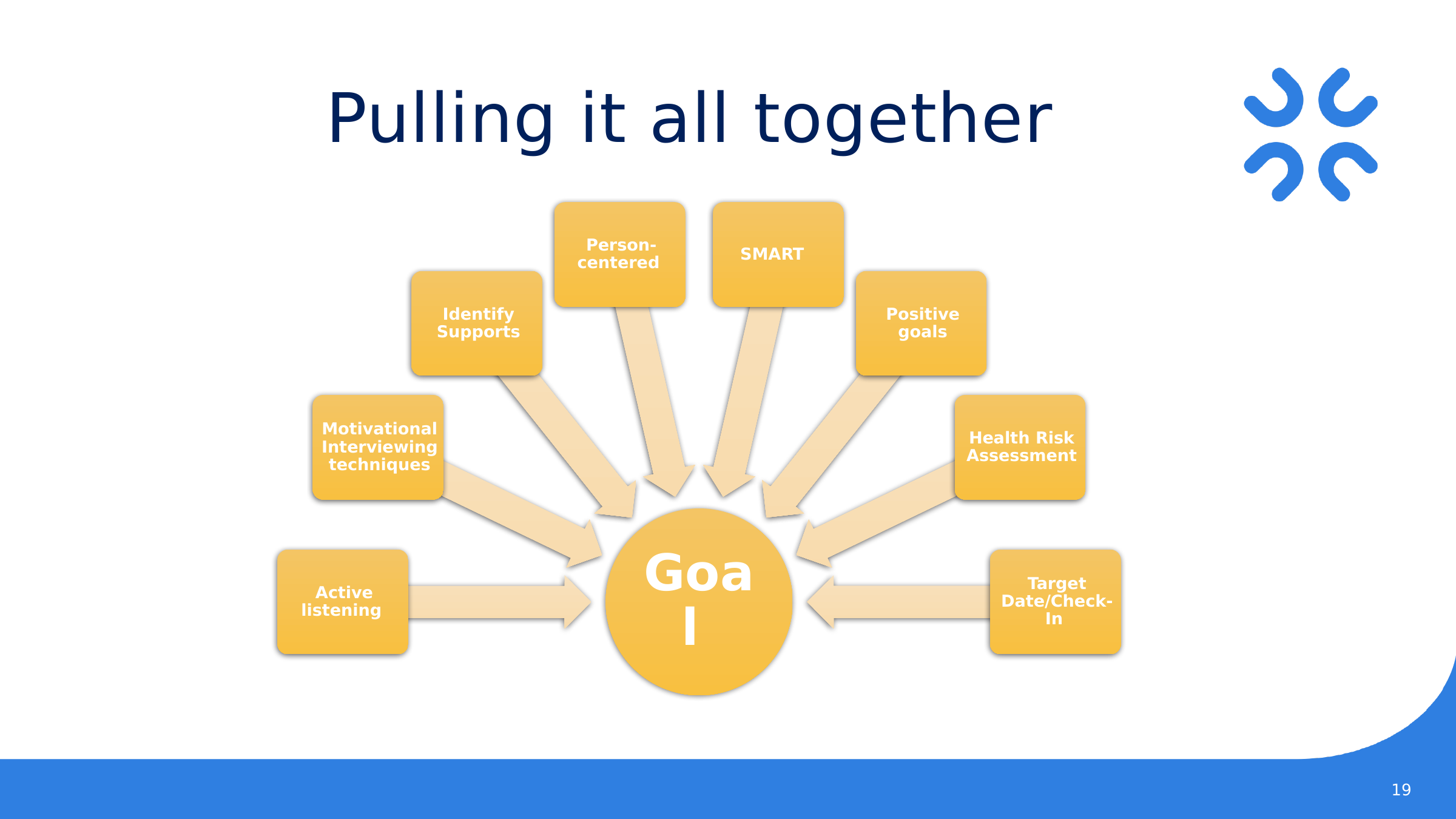

# Pulling it all together
Goal
Active listening
Motivational Interviewing techniques
Identify Supports
Person-centered
 SMART
Positive goals
Health Risk Assessment
Target Date/Check-In
19